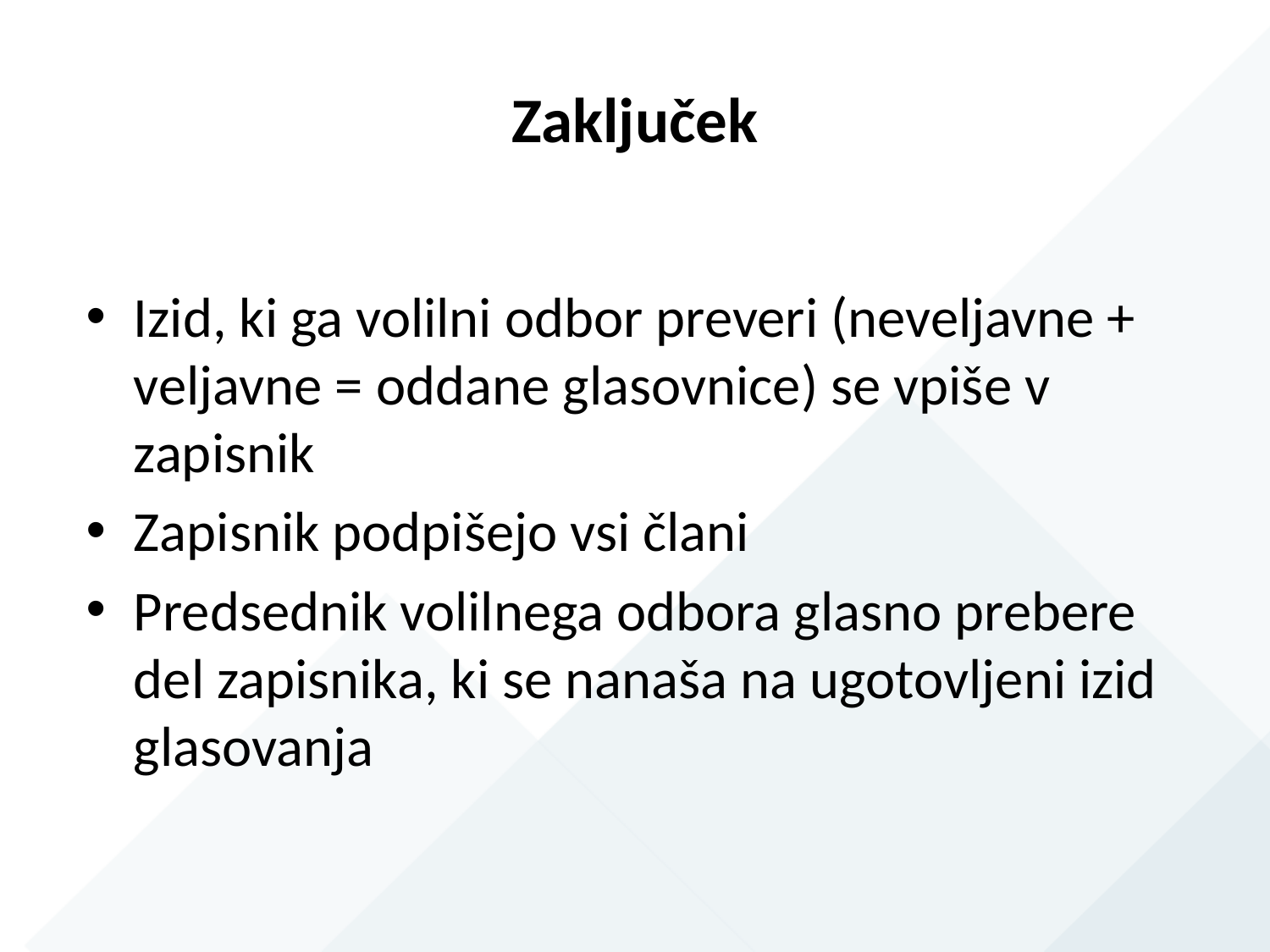

# Zaključek
Izid, ki ga volilni odbor preveri (neveljavne + veljavne = oddane glasovnice) se vpiše v zapisnik
Zapisnik podpišejo vsi člani
Predsednik volilnega odbora glasno prebere del zapisnika, ki se nanaša na ugotovljeni izid glasovanja